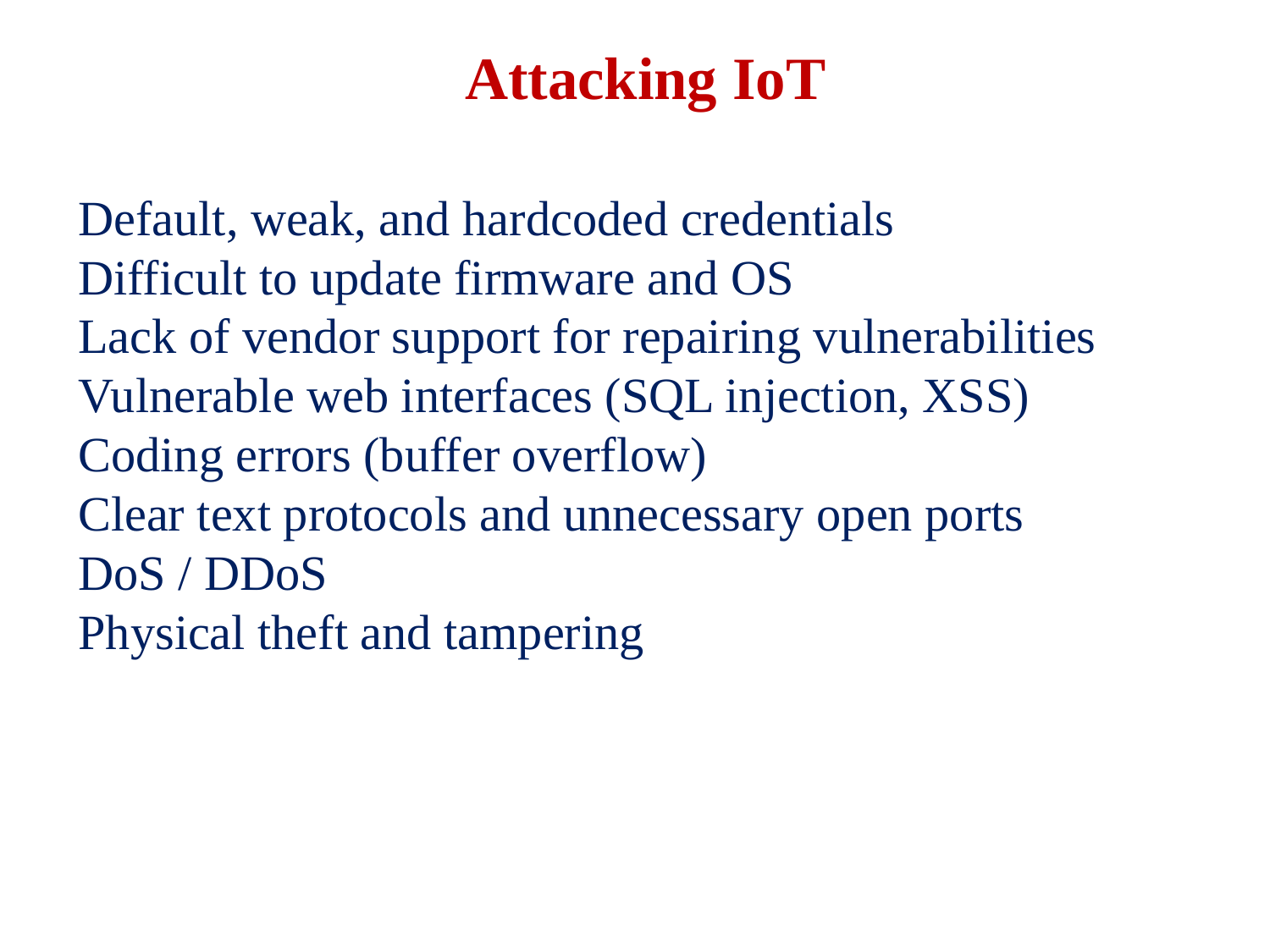

# Attacking IoT
Default, weak, and hardcoded credentials
Difficult to update firmware and OS
Lack of vendor support for repairing vulnerabilities
Vulnerable web interfaces (SQL injection, XSS)
Coding errors (buffer overflow)
Clear text protocols and unnecessary open ports
DoS / DDoS
Physical theft and tampering